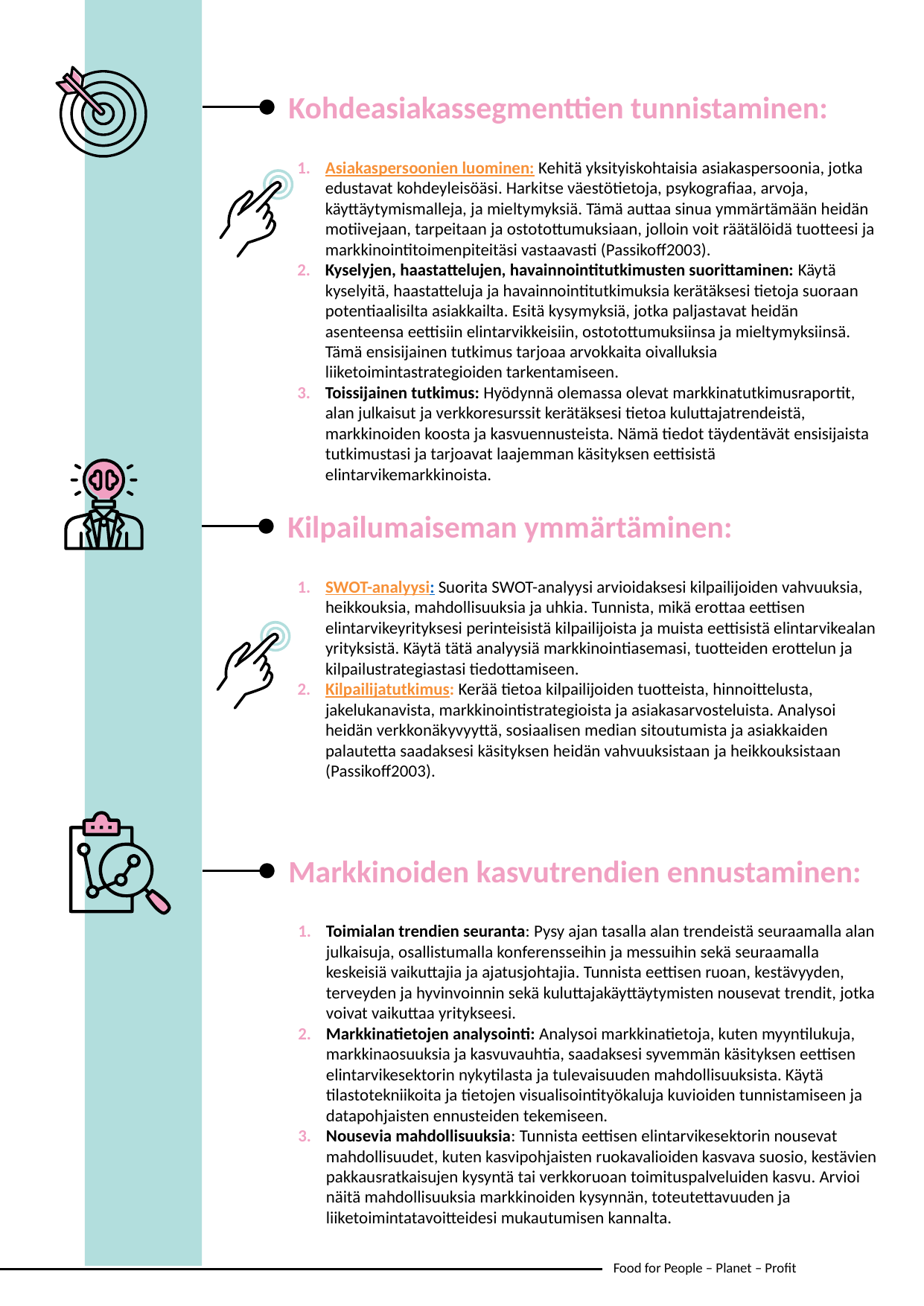

Kohdeasiakassegmenttien tunnistaminen:

Asiakaspersoonien luominen: Kehitä yksityiskohtaisia ​​asiakaspersoonia, jotka edustavat kohdeyleisöäsi. Harkitse väestötietoja, psykografiaa, arvoja, käyttäytymismalleja, ja mieltymyksiä. Tämä auttaa sinua ymmärtämään heidän motiivejaan, tarpeitaan ja ostotottumuksiaan, jolloin voit räätälöidä tuotteesi ja markkinointitoimenpiteitäsi vastaavasti (Passikoff2003).
Kyselyjen, haastattelujen, havainnointitutkimusten suorittaminen: Käytä kyselyitä, haastatteluja ja havainnointitutkimuksia kerätäksesi tietoja suoraan potentiaalisilta asiakkailta. Esitä kysymyksiä, jotka paljastavat heidän asenteensa eettisiin elintarvikkeisiin, ostotottumuksiinsa ja mieltymyksiinsä. Tämä ensisijainen tutkimus tarjoaa arvokkaita oivalluksia liiketoimintastrategioiden tarkentamiseen.
Toissijainen tutkimus: Hyödynnä olemassa olevat markkinatutkimusraportit, alan julkaisut ja verkkoresurssit kerätäksesi tietoa kuluttajatrendeistä, markkinoiden koosta ja kasvuennusteista. Nämä tiedot täydentävät ensisijaista tutkimustasi ja tarjoavat laajemman käsityksen eettisistä elintarvikemarkkinoista.

Kilpailumaiseman ymmärtäminen:

SWOT-analyysi: Suorita SWOT-analyysi arvioidaksesi kilpailijoiden vahvuuksia, heikkouksia, mahdollisuuksia ja uhkia. Tunnista, mikä erottaa eettisen elintarvikeyrityksesi perinteisistä kilpailijoista ja muista eettisistä elintarvikealan yrityksistä. Käytä tätä analyysiä markkinointiasemasi, tuotteiden erottelun ja kilpailustrategiastasi tiedottamiseen.
Kilpailijatutkimus: Kerää tietoa kilpailijoiden tuotteista, hinnoittelusta, jakelukanavista, markkinointistrategioista ja asiakasarvosteluista. Analysoi heidän verkkonäkyvyyttä, sosiaalisen median sitoutumista ja asiakkaiden palautetta saadaksesi käsityksen heidän vahvuuksistaan ​​ja heikkouksistaan ​​(Passikoff2003).

Markkinoiden kasvutrendien ennustaminen:

Toimialan trendien seuranta: Pysy ajan tasalla alan trendeistä seuraamalla alan julkaisuja, osallistumalla konferensseihin ja messuihin sekä seuraamalla keskeisiä vaikuttajia ja ajatusjohtajia. Tunnista eettisen ruoan, kestävyyden, terveyden ja hyvinvoinnin sekä kuluttajakäyttäytymisten nousevat trendit, jotka voivat vaikuttaa yritykseesi.
Markkinatietojen analysointi: Analysoi markkinatietoja, kuten myyntilukuja, markkinaosuuksia ja kasvuvauhtia, saadaksesi syvemmän käsityksen eettisen elintarvikesektorin nykytilasta ja tulevaisuuden mahdollisuuksista. Käytä tilastotekniikoita ja tietojen visualisointityökaluja kuvioiden tunnistamiseen ja datapohjaisten ennusteiden tekemiseen.
Nousevia mahdollisuuksia: Tunnista eettisen elintarvikesektorin nousevat mahdollisuudet, kuten kasvipohjaisten ruokavalioiden kasvava suosio, kestävien pakkausratkaisujen kysyntä tai verkkoruoan toimituspalveluiden kasvu. Arvioi näitä mahdollisuuksia markkinoiden kysynnän, toteutettavuuden ja liiketoimintatavoitteidesi mukautumisen kannalta.